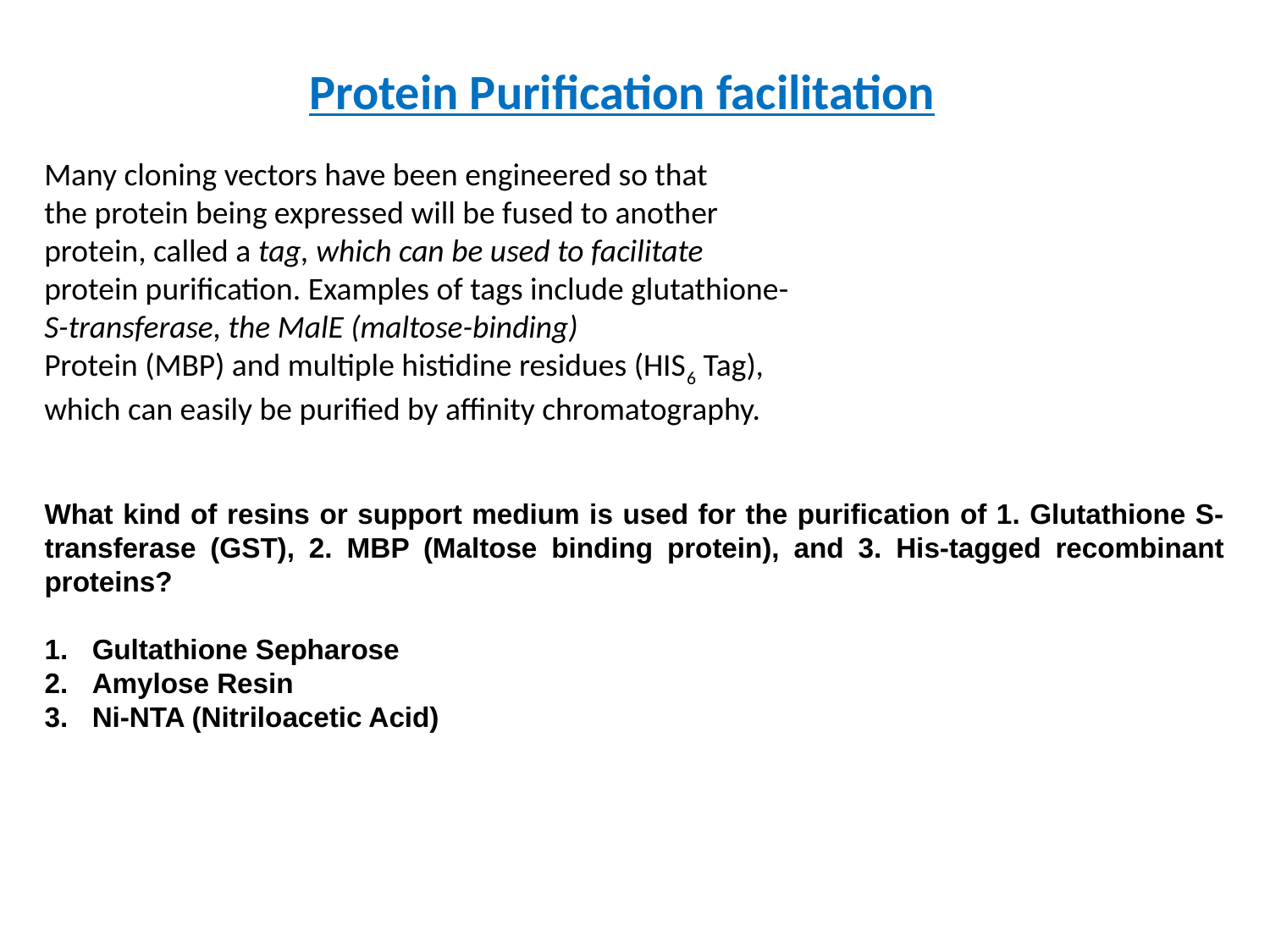

Protein Purification facilitation
Many cloning vectors have been engineered so that
the protein being expressed will be fused to another
protein, called a tag, which can be used to facilitate
protein purification. Examples of tags include glutathione-
S-transferase, the MalE (maltose-binding)
Protein (MBP) and multiple histidine residues (HIS6 Tag), which can easily be purified by affinity chromatography.
What kind of resins or support medium is used for the purification of 1. Glutathione S-transferase (GST), 2. MBP (Maltose binding protein), and 3. His-tagged recombinant proteins?

Gultathione Sepharose
Amylose Resin
Ni-NTA (Nitriloacetic Acid)